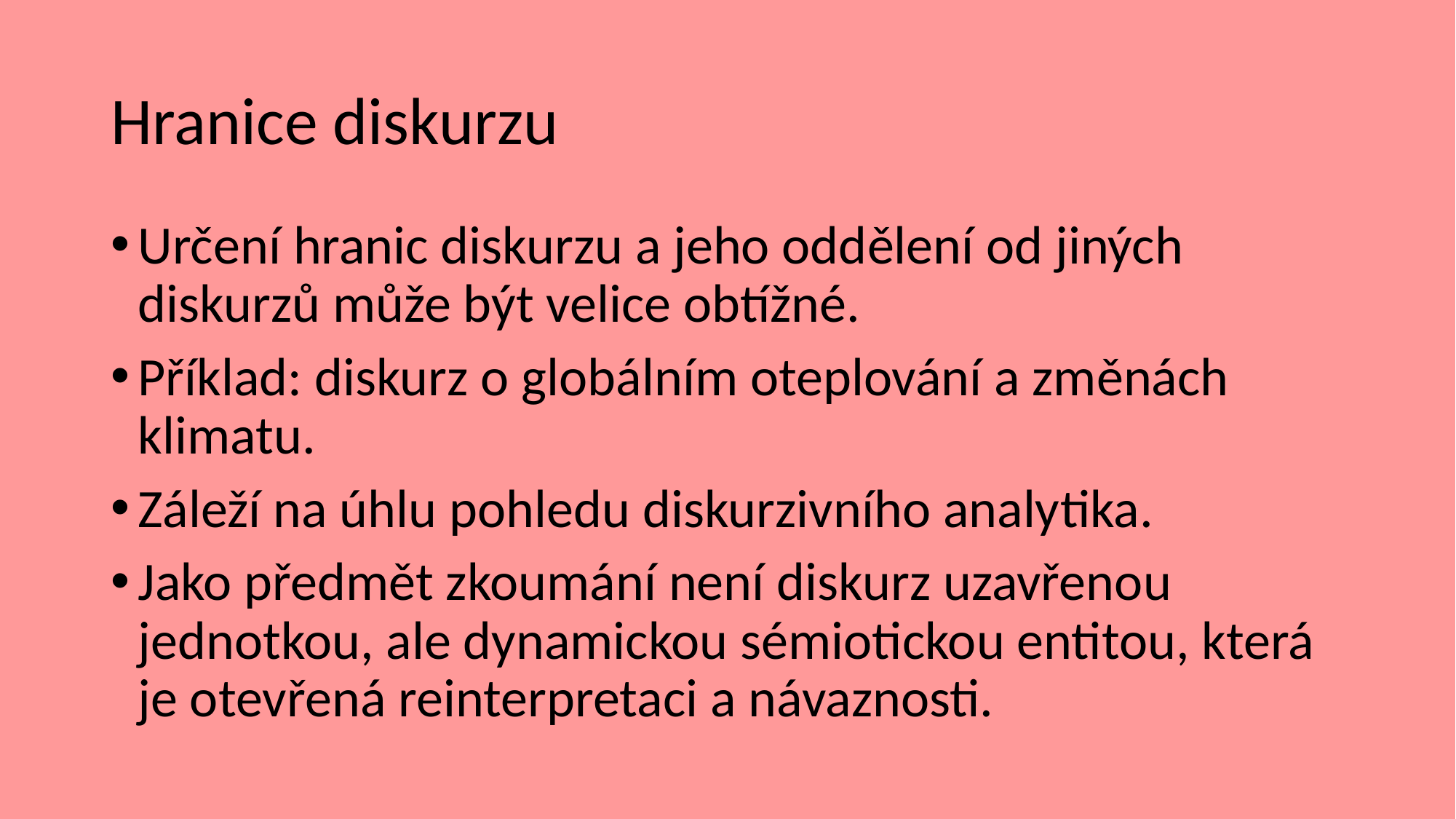

# Hranice diskurzu
Určení hranic diskurzu a jeho oddělení od jiných diskurzů může být velice obtížné.
Příklad: diskurz o globálním oteplování a změnách klimatu.
Záleží na úhlu pohledu diskurzivního analytika.
Jako předmět zkoumání není diskurz uzavřenou jednotkou, ale dynamickou sémiotickou entitou, která je otevřená reinterpretaci a návaznosti.